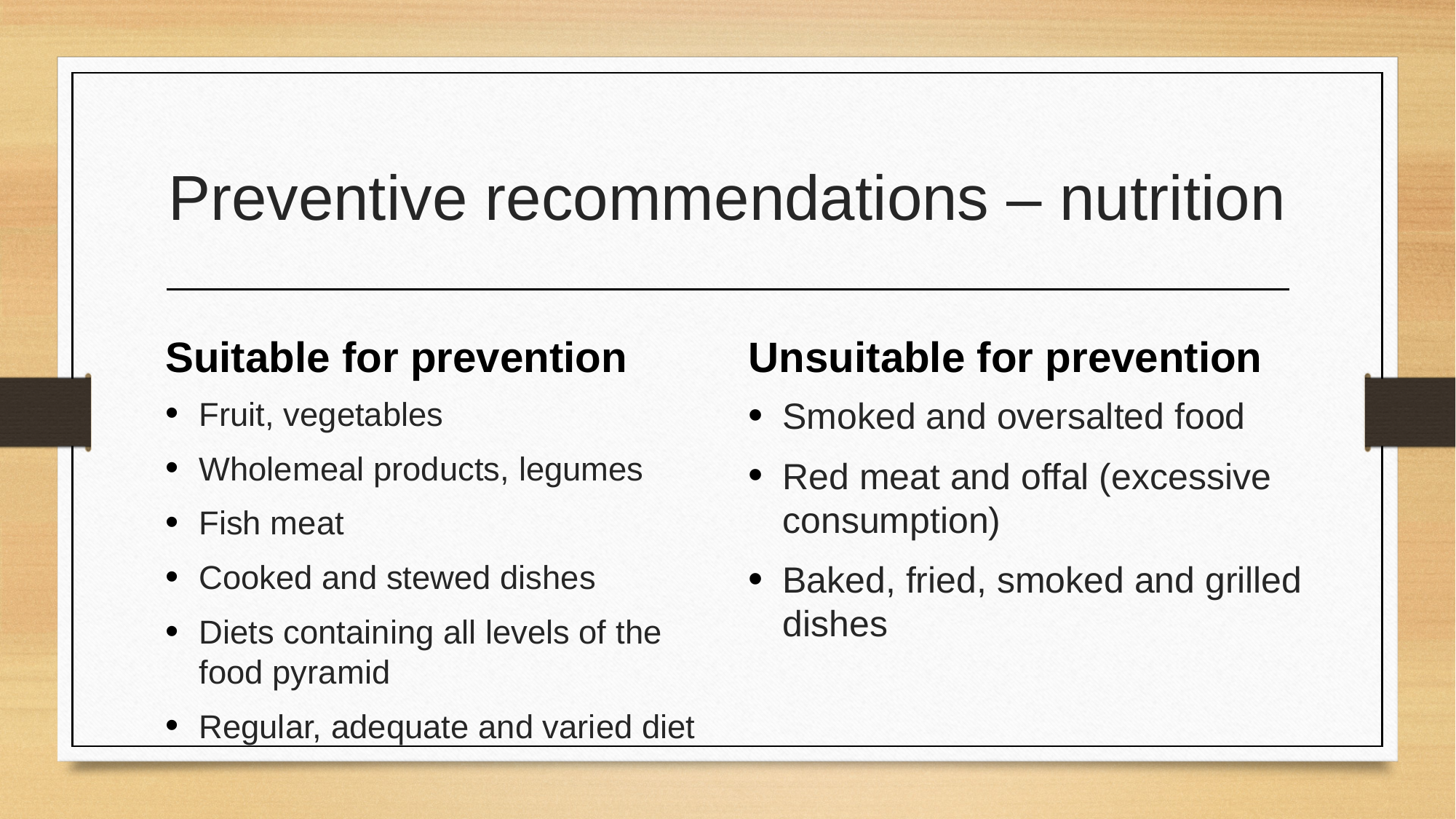

# Preventive recommendations – nutrition
Suitable for prevention
Unsuitable for prevention
Fruit, vegetables
Wholemeal products, legumes
Fish meat
Cooked and stewed dishes
Diets containing all levels of the food pyramid
Regular, adequate and varied diet

Smoked and oversalted food
Red meat and offal (excessive consumption)
Baked, fried, smoked and grilled dishes